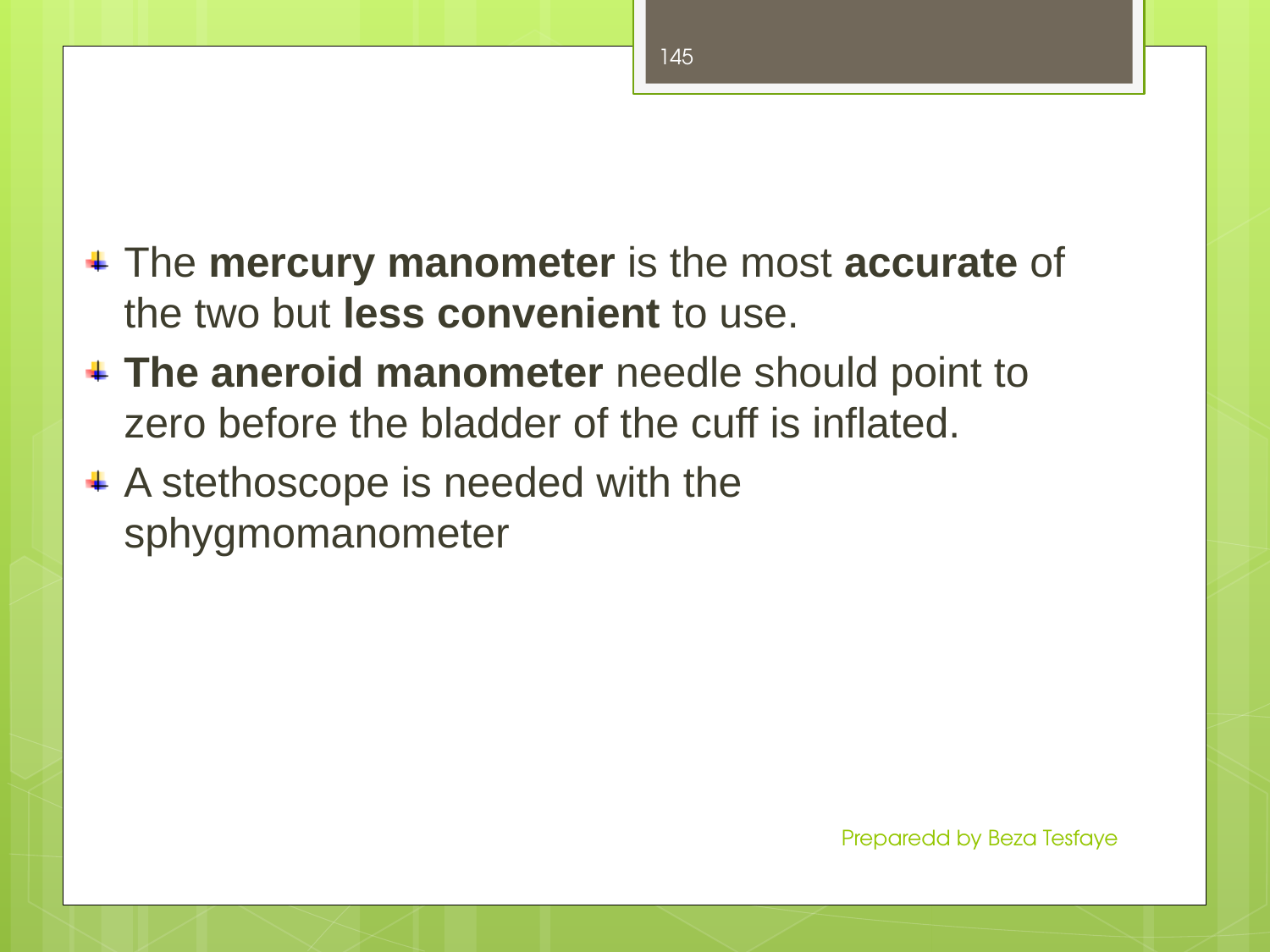

145

The mercury manometer is the most accurate of the two but less convenient to use.
The aneroid manometer needle should point to zero before the bladder of the cuff is inflated.
A stethoscope is needed with the sphygmomanometer

Preparedd by Beza Tesfaye